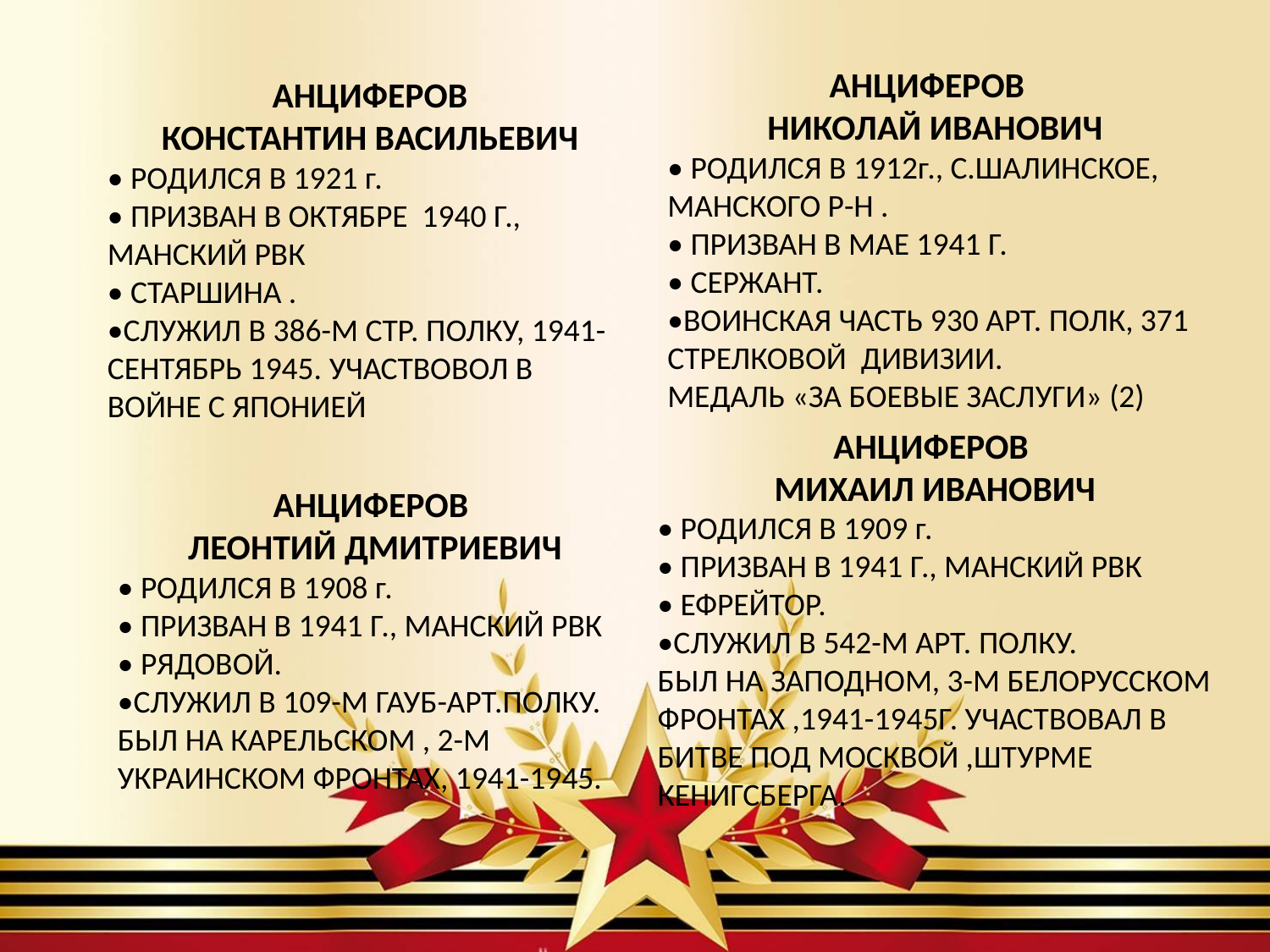

АНЦИФЕРОВ
НИКОЛАЙ ИВАНОВИЧ
• РОДИЛСЯ В 1912г., С.ШАЛИНСКОЕ, МАНСКОГО Р-Н .
• ПРИЗВАН В МАЕ 1941 Г.
• СЕРЖАНТ.
•ВОИНСКАЯ ЧАСТЬ 930 АРТ. ПОЛК, 371 СТРЕЛКОВОЙ  ДИВИЗИИ.                   МЕДАЛЬ «ЗА БОЕВЫЕ ЗАСЛУГИ» (2)

АНЦИФЕРОВ
КОНСТАНТИН ВАСИЛЬЕВИЧ
• РОДИЛСЯ В 1921 г.
• ПРИЗВАН В ОКТЯБРЕ  1940 Г., МАНСКИЙ РВК
• СТАРШИНА .
•СЛУЖИЛ В 386-М СТР. ПОЛКУ, 1941- СЕНТЯБРЬ 1945. УЧАСТВОВОЛ В ВОЙНЕ С ЯПОНИЕЙ
АНЦИФЕРОВ
МИХАИЛ ИВАНОВИЧ
• РОДИЛСЯ В 1909 г.
• ПРИЗВАН В 1941 Г., МАНСКИЙ РВК
• ЕФРЕЙТОР.
•СЛУЖИЛ В 542-М АРТ. ПОЛКУ.               БЫЛ НА ЗАПОДНОМ, 3-М БЕЛОРУССКОМ ФРОНТАХ ,1941-1945Г. УЧАСТВОВАЛ В БИТВЕ ПОД МОСКВОЙ ,ШТУРМЕ КЕНИГСБЕРГА.
АНЦИФЕРОВ
ЛЕОНТИЙ ДМИТРИЕВИЧ
• РОДИЛСЯ В 1908 г.
• ПРИЗВАН В 1941 Г., МАНСКИЙ РВК
• РЯДОВОЙ.
•СЛУЖИЛ В 109-М ГАУБ-АРТ.ПОЛКУ. БЫЛ НА КАРЕЛЬСКОМ , 2-М УКРАИНСКОМ ФРОНТАХ, 1941-1945.